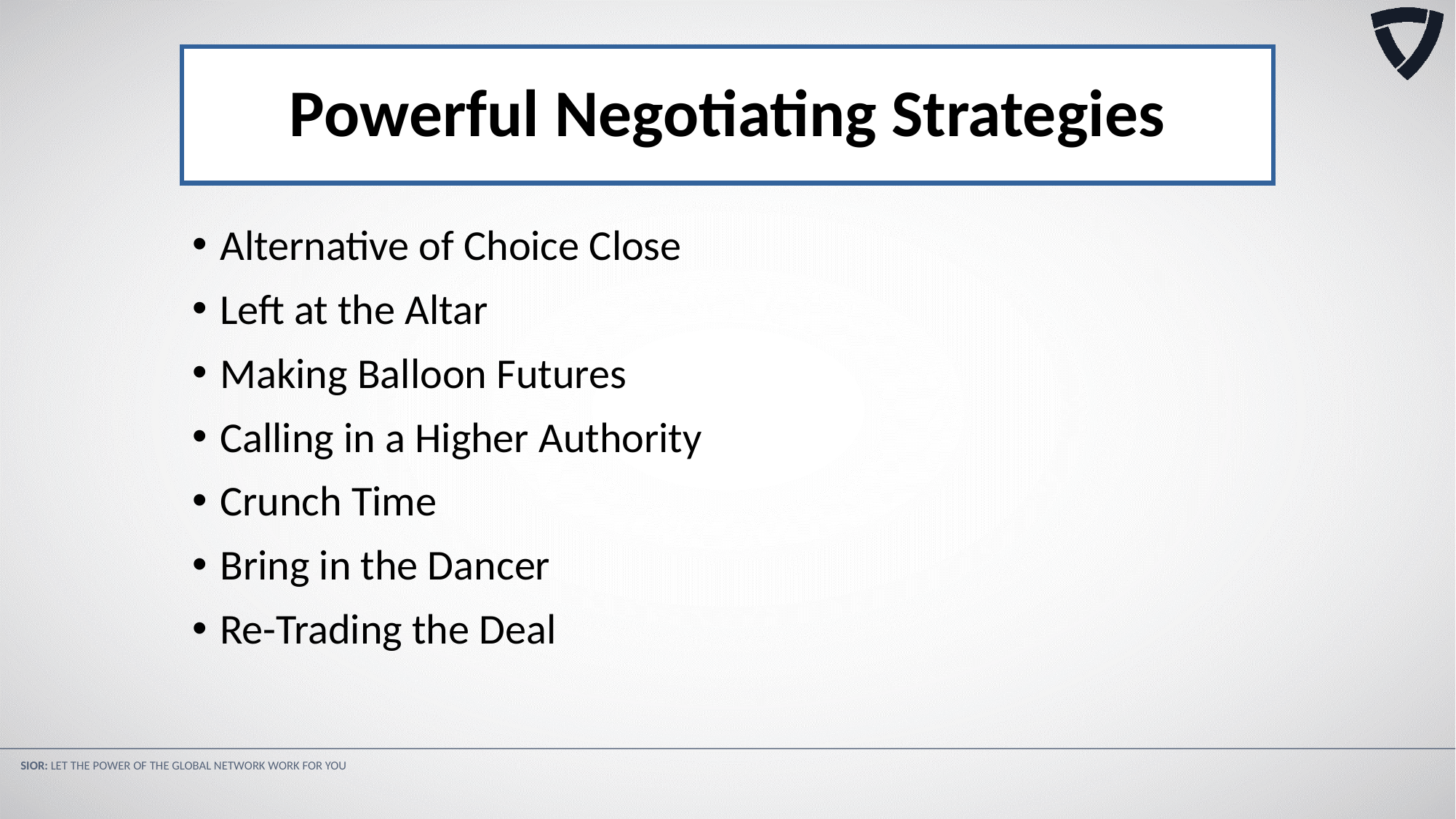

Powerful Negotiating Strategies
Alternative of Choice Close
Left at the Altar
Making Balloon Futures
Calling in a Higher Authority
Crunch Time
Bring in the Dancer
Re-Trading the Deal